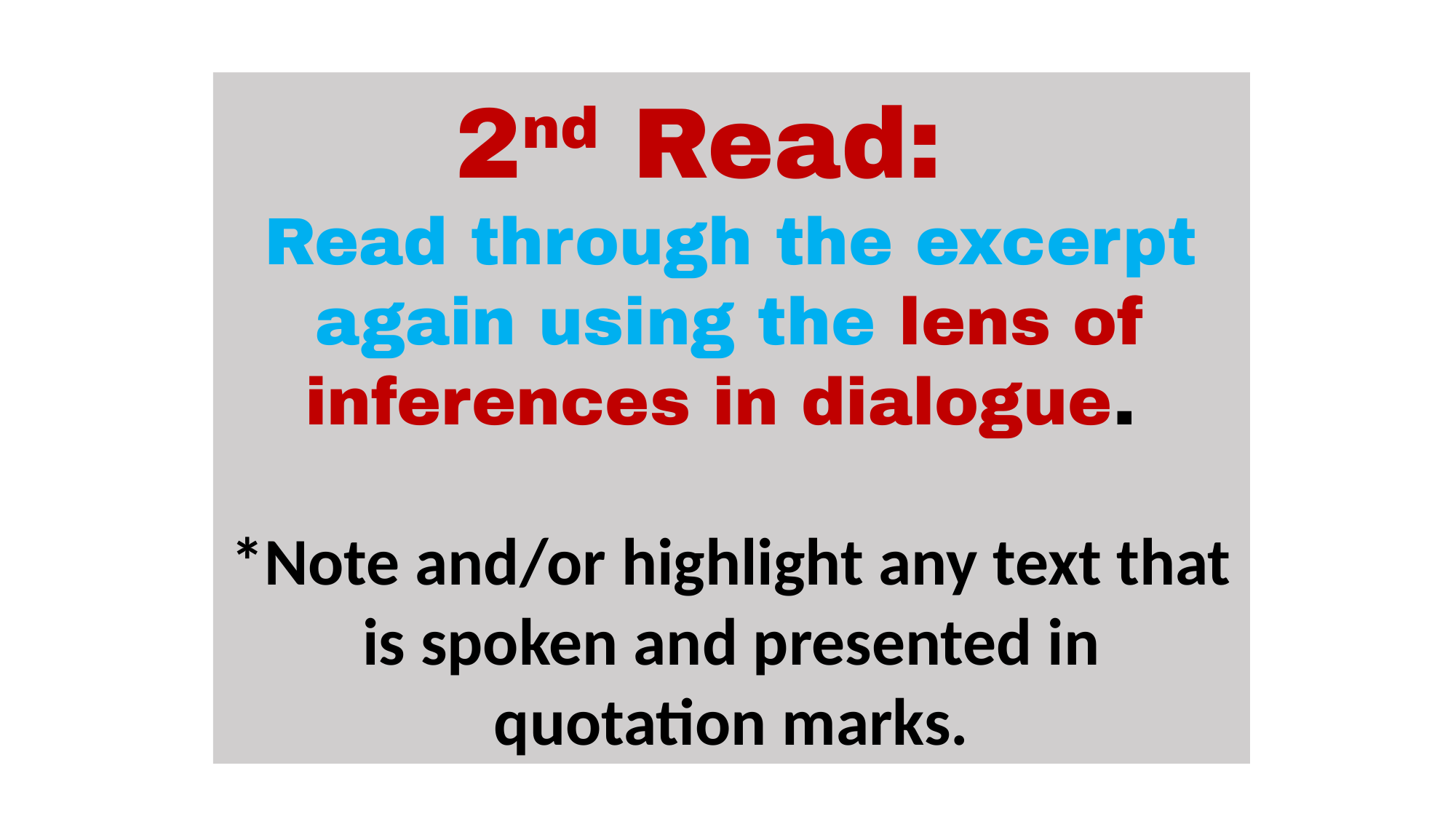

2nd Read:
Read through the excerpt again using the lens of inferences in dialogue.

*Note and/or highlight any text that is spoken and presented in quotation marks.